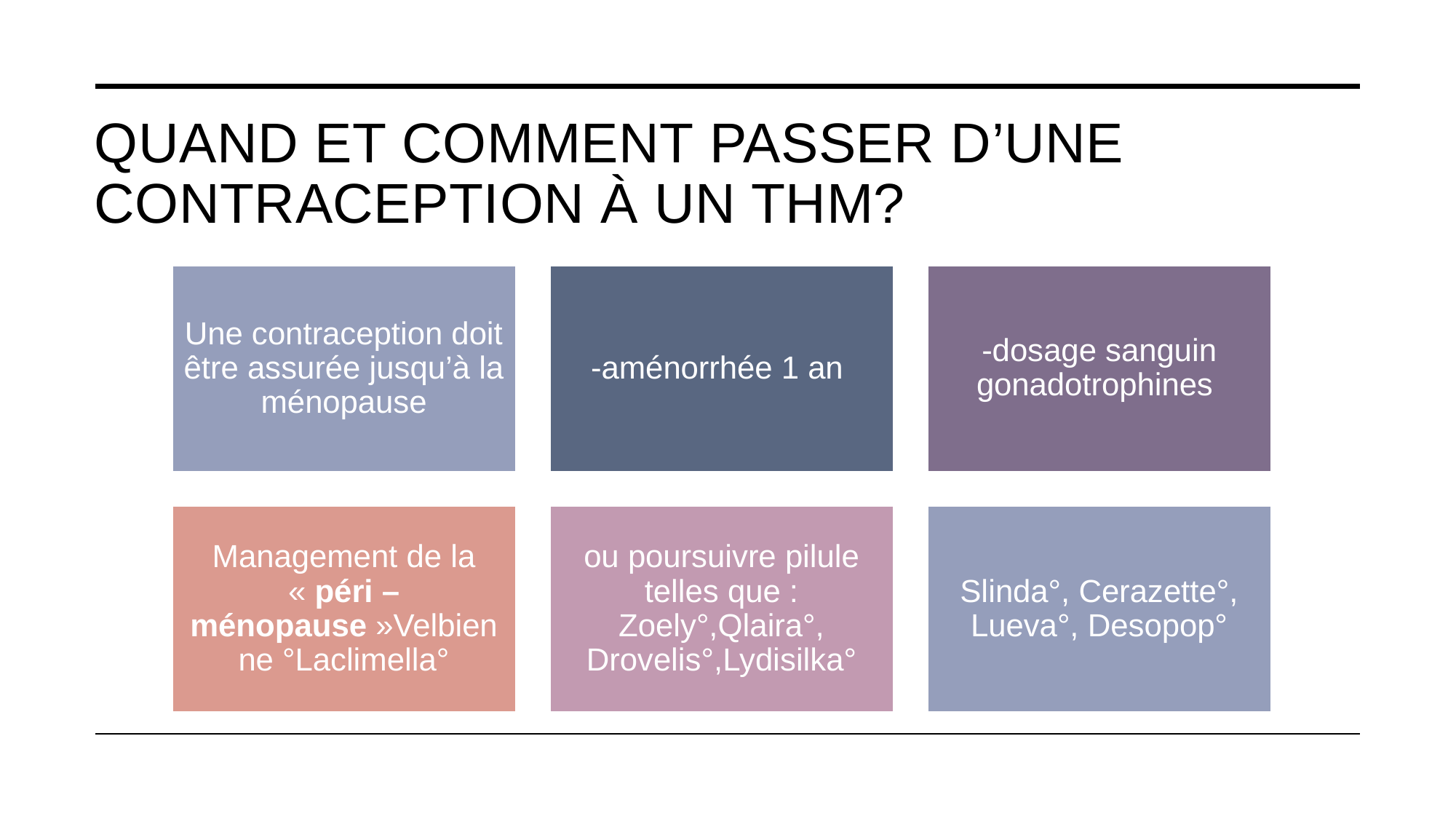

# Quand et comment passer d’une contraception à un THM?
Une contraception doit être assurée jusqu’à la ménopause
-aménorrhée 1 an
-dosage sanguin gonadotrophines
Management de la « péri – ménopause »Velbienne °Laclimella°
ou poursuivre pilule telles que : Zoely°,Qlaira°, Drovelis°,Lydisilka°
Slinda°, Cerazette°, Lueva°, Desopop°